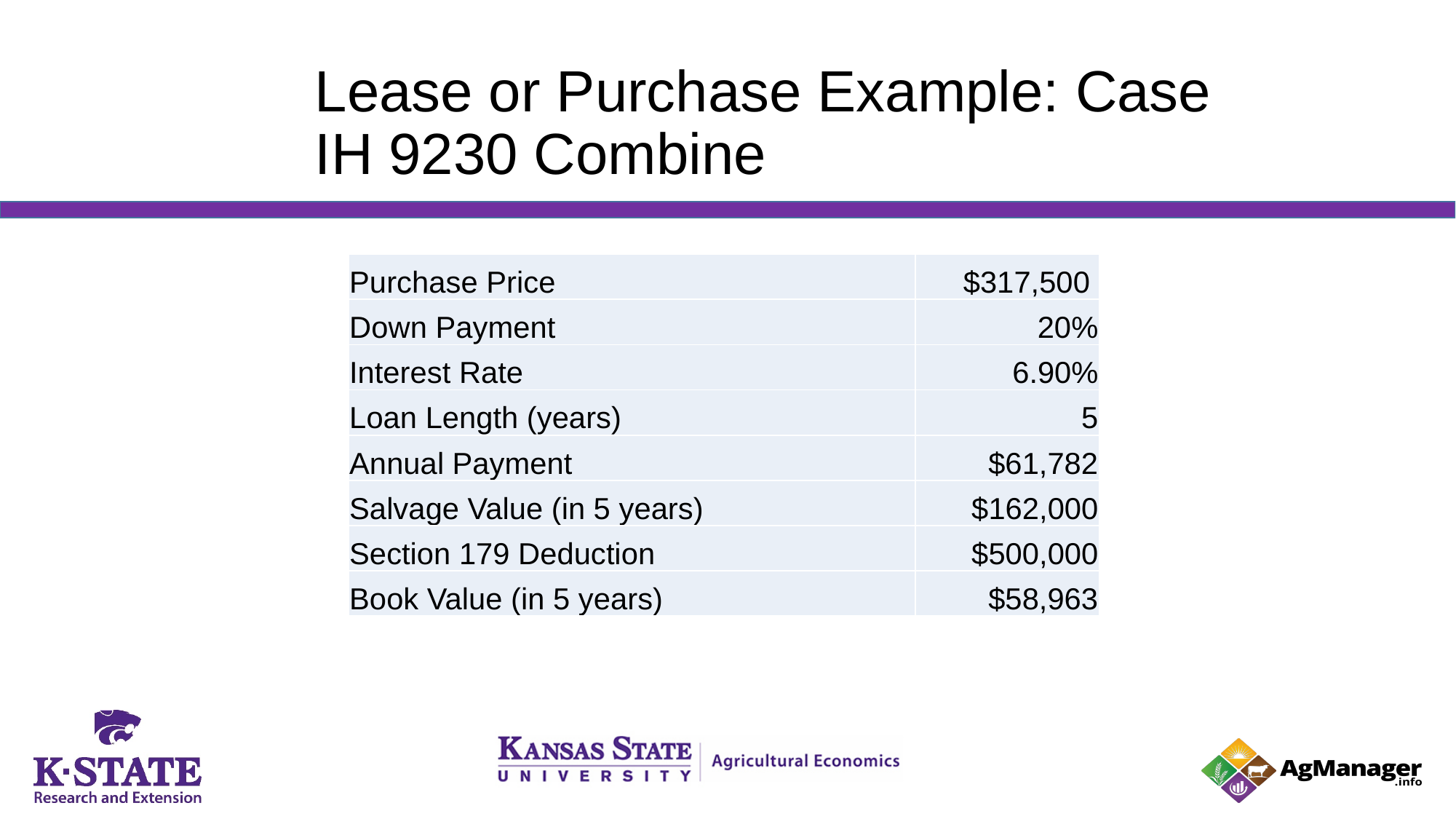

# Lease or Purchase Example: Case IH 9230 Combine
| Purchase Price | $317,500 |
| --- | --- |
| Down Payment | 20% |
| Interest Rate | 6.90% |
| Loan Length (years) | 5 |
| Annual Payment | $61,782 |
| Salvage Value (in 5 years) | $162,000 |
| Section 179 Deduction | $500,000 |
| Book Value (in 5 years) | $58,963 |